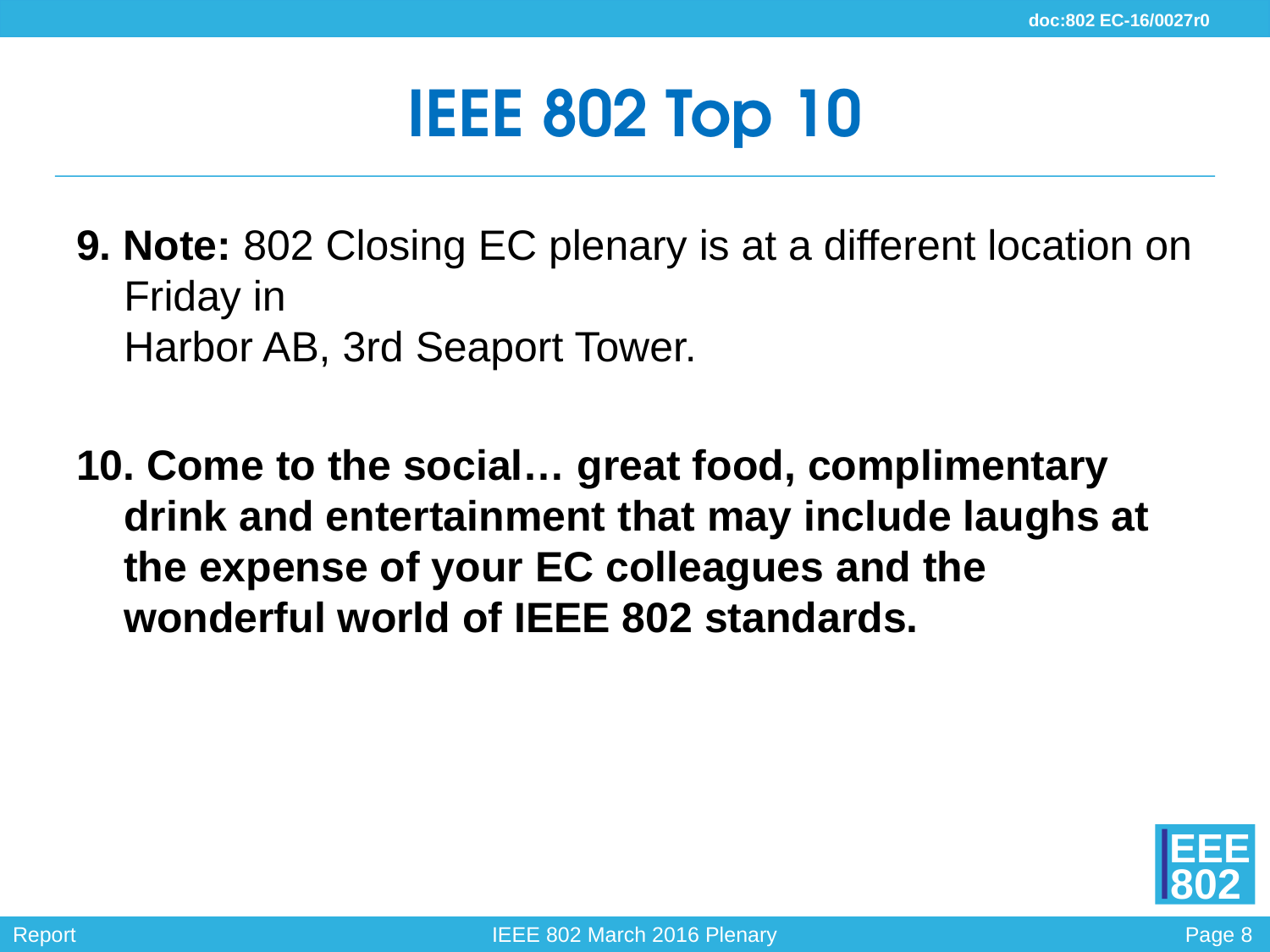

# IEEE 802 Top 10
9. Note: 802 Closing EC plenary is at a different location on Friday in
Harbor AB, 3rd Seaport Tower.

10. Come to the social… great food, complimentary drink and entertainment that may include laughs at the expense of your EC colleagues and the wonderful world of IEEE 802 standards.